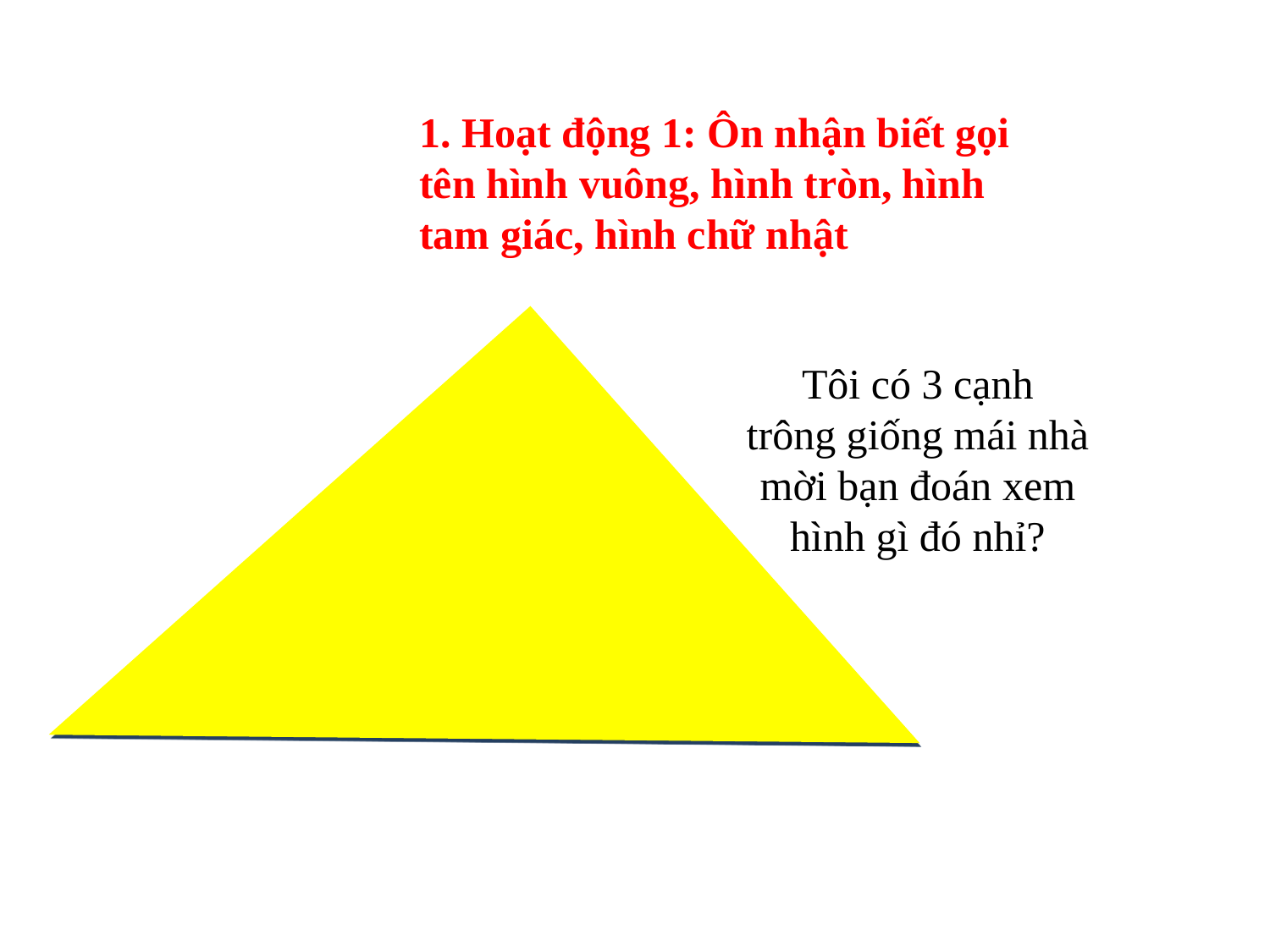

1. Hoạt động 1: Ôn nhận biết gọi tên hình vuông, hình tròn, hình tam giác, hình chữ nhật
# Tôi có 3 cạnh trông giống mái nhà mời bạn đoán xem hình gì đó nhỉ?